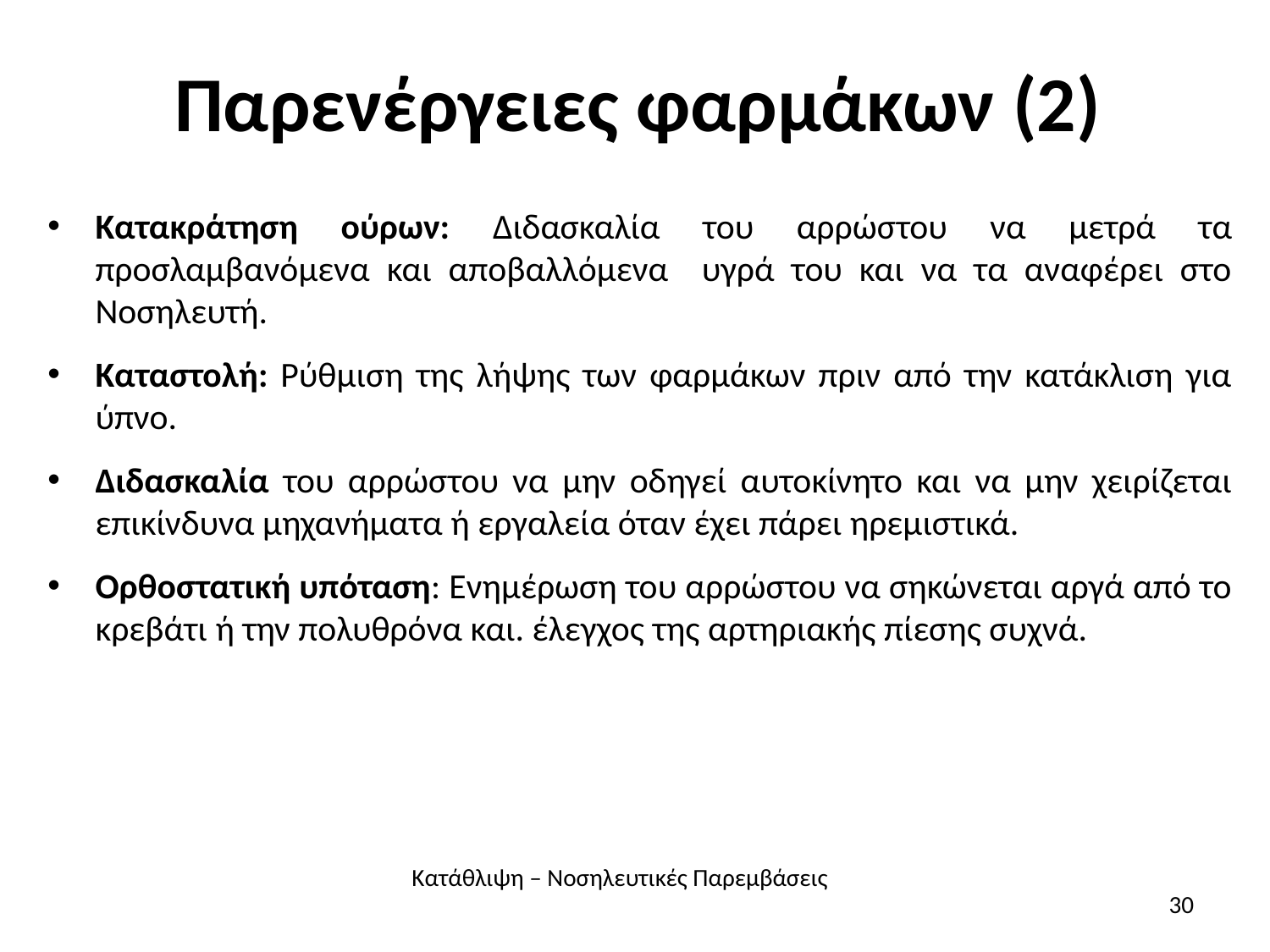

# Παρενέργειες φαρμάκων (2)
Κατακράτηση ούρων: Διδασκαλία του αρρώστου να μετρά τα προσλαμβανόμενα και αποβαλλόμενα  υγρά του και να τα αναφέρει στο Νοσηλευτή.
Καταστολή: Ρύθμιση της λήψης των φαρμάκων πριν από την κατάκλιση για ύπνο.
Διδασκαλία του αρρώστου να μην οδηγεί αυτοκίνητο και να μην χειρίζεται επικίνδυνα μηχανήματα ή εργαλεία όταν έχει πάρει ηρεμιστικά.
Ορθοστατική υπόταση: Ενημέρωση του αρρώστου να σηκώνεται αργά από το κρεβάτι ή την πολυθρόνα και. έλεγχος της αρτηριακής πίεσης συχνά.

Κατάθλιψη – Νοσηλευτικές Παρεμβάσεις
30